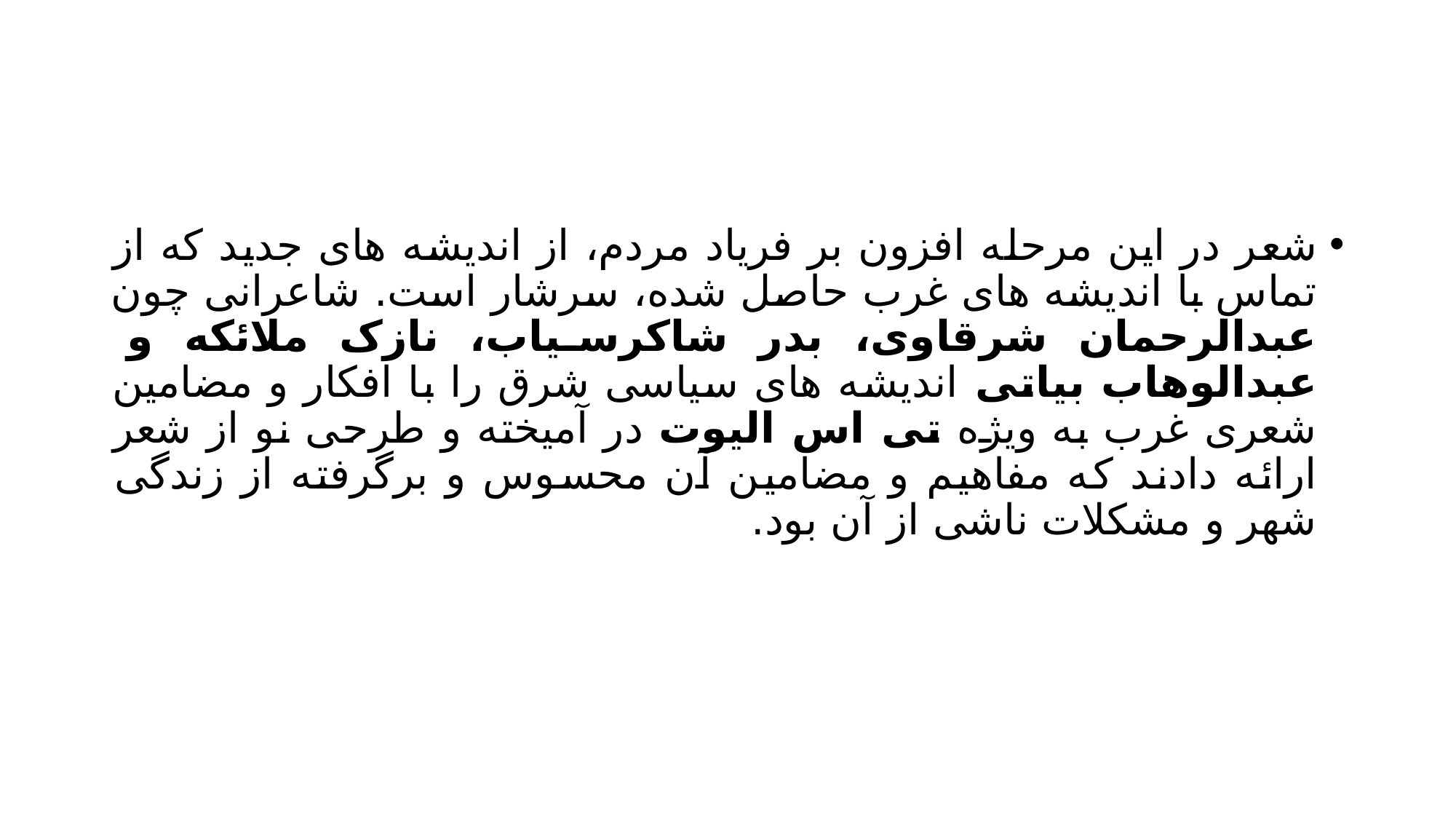

#
شعر در این مرحله افزون بر فریاد مردم، از اندیشه های جدید که از تماس با اندیشه های غرب حاصل شده، سرشار است. شاعرانی چون عبدالرحمان شرقاوی، بدر شاکرسیاب، نازک ملائکه و عبدالوهاب بیاتی اندیشه های سیاسی شرق را با افکار و مضامین شعری غرب به ویژه تی اس الیوت در آمیخته و طرحی نو از شعر ارائه دادند که مفاهیم و مضامین آن محسوس و برگرفته از زندگی شهر و مشکلات ناشی از آن بود.